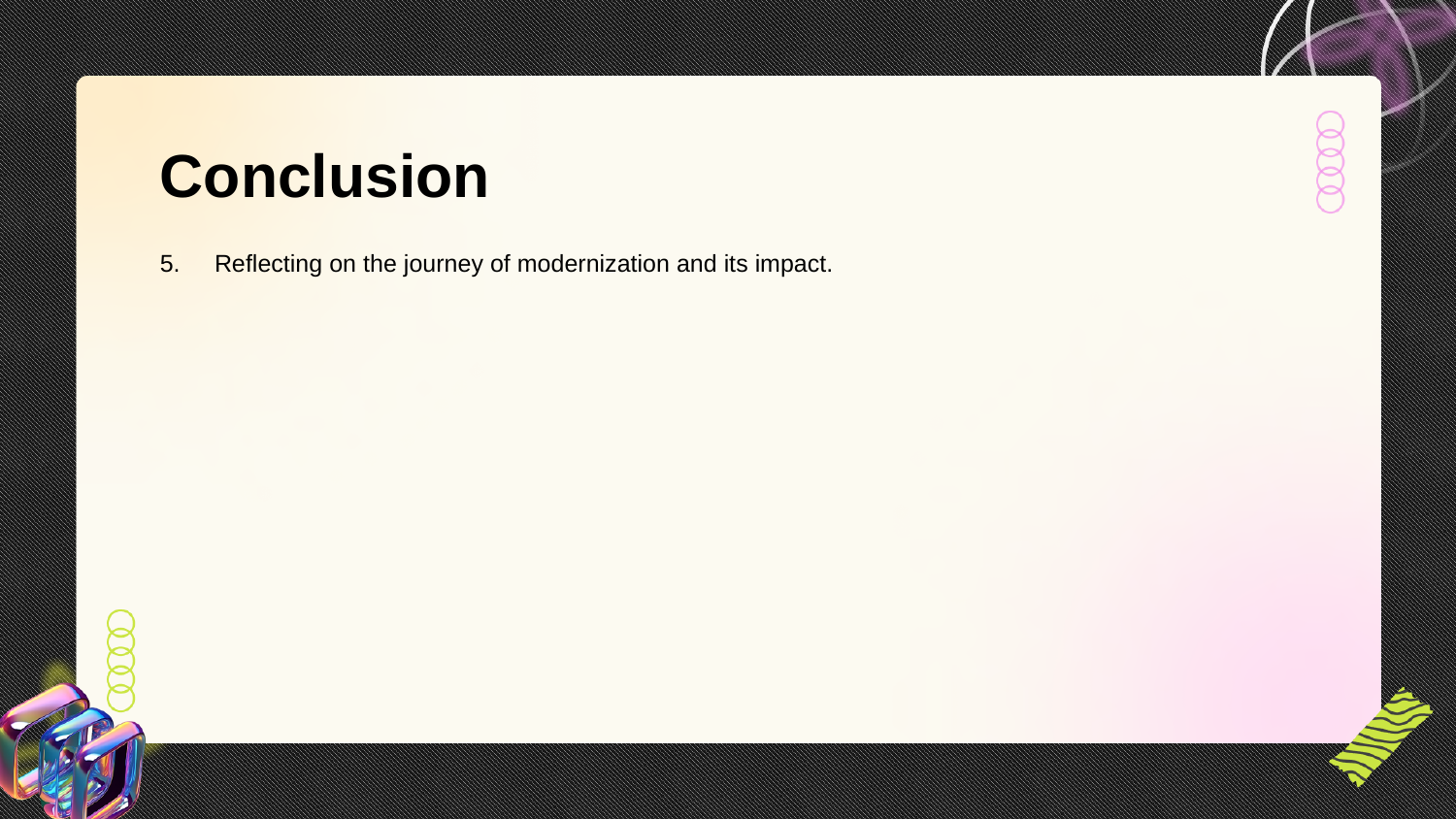

Conclusion
Reflecting on the journey of modernization and its impact.